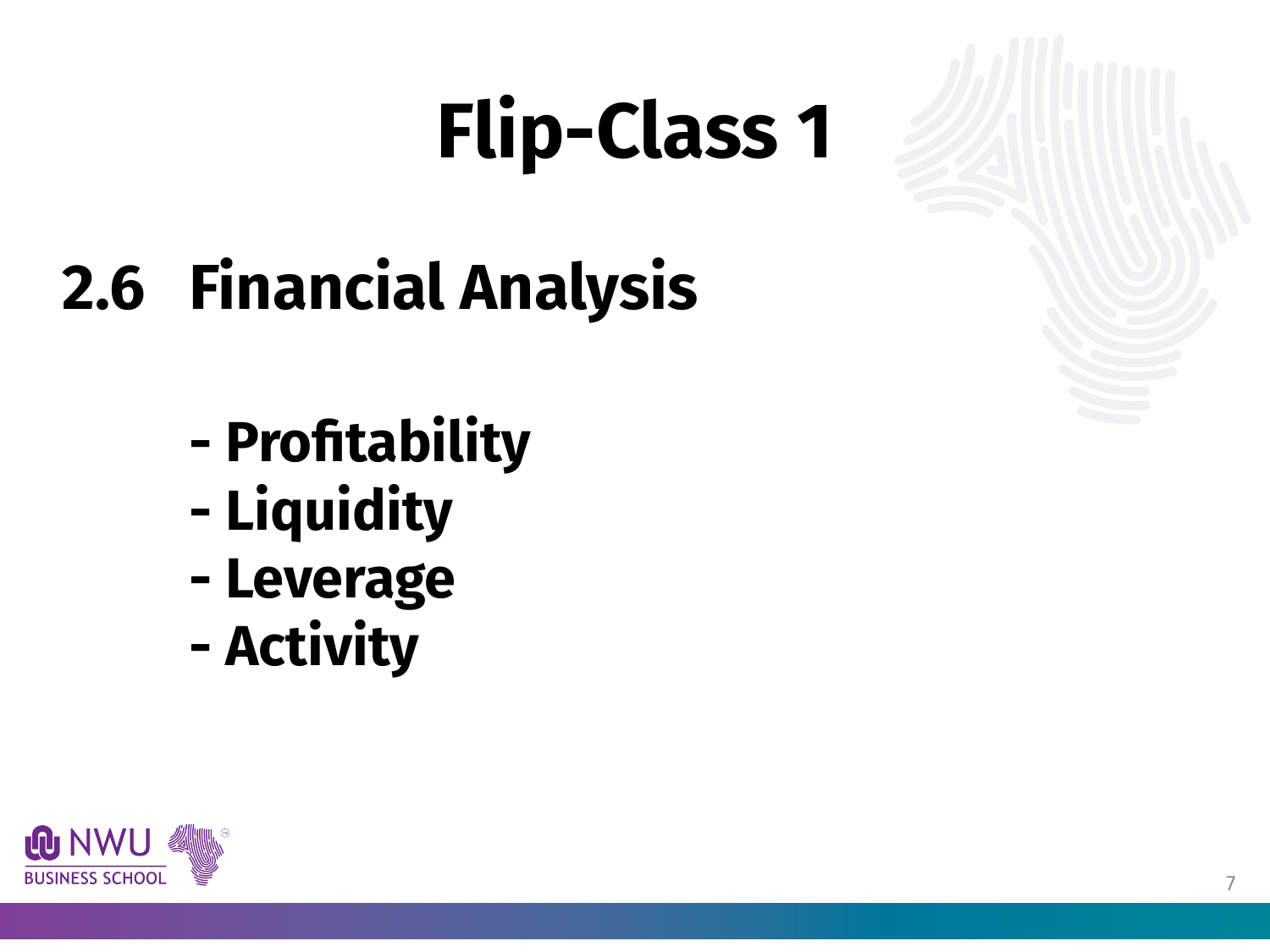

# Flip-Class 1

2.6 	Financial Analysis

	- Profitability
	- Liquidity
	- Leverage
	- Activity

7